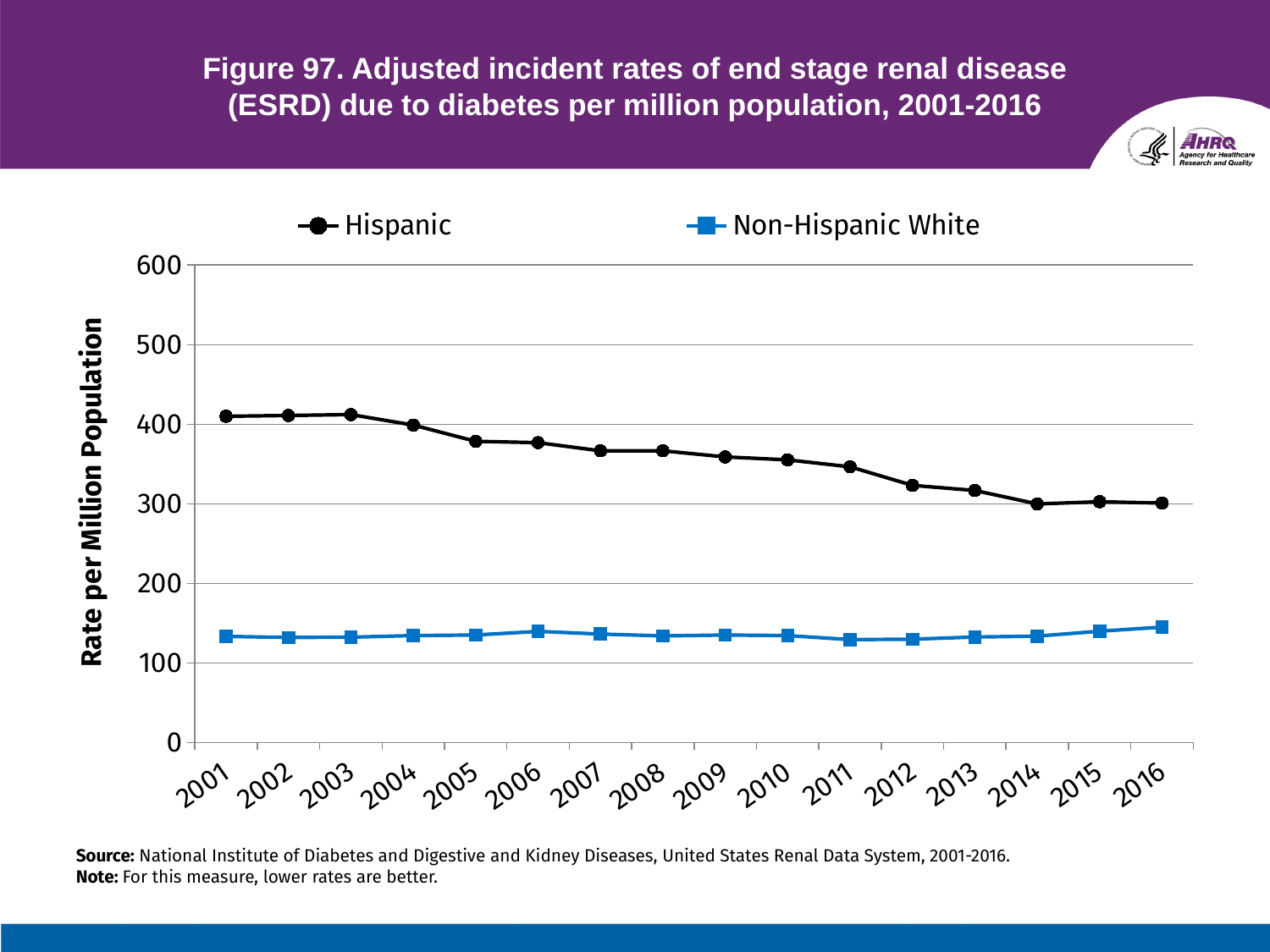

# Figure 97. Adjusted incident rates of end stage renal disease (ESRD) due to diabetes per million population, 2001-2016

### Chart

| Category | Hispanic | Non-Hispanic White |
|---|---|---|
| 2001 | 410.0 | 133.3 |
| 2002 | 411.0 | 131.9 |
| 2003 | 412.1 | 132.3 |
| 2004 | 398.9 | 134.3 |
| 2005 | 378.5 | 135.0 |
| 2006 | 376.8 | 139.6 |
| 2007 | 366.6 | 136.2 |
| 2008 | 366.6 | 133.9 |
| 2009 | 358.9 | 135.0 |
| 2010 | 355.2 | 134.3 |
| 2011 | 346.5 | 129.2 |
| 2012 | 323.2 | 129.7 |
| 2013 | 316.7 | 132.5 |
| 2014 | 299.8 | 133.6 |
| 2015 | 302.6 | 139.8 |
| 2016 | 300.9 | 144.9 |
Source: National Institute of Diabetes and Digestive and Kidney Diseases, United States Renal Data System, 2001-2016.
Note: For this measure, lower rates are better.